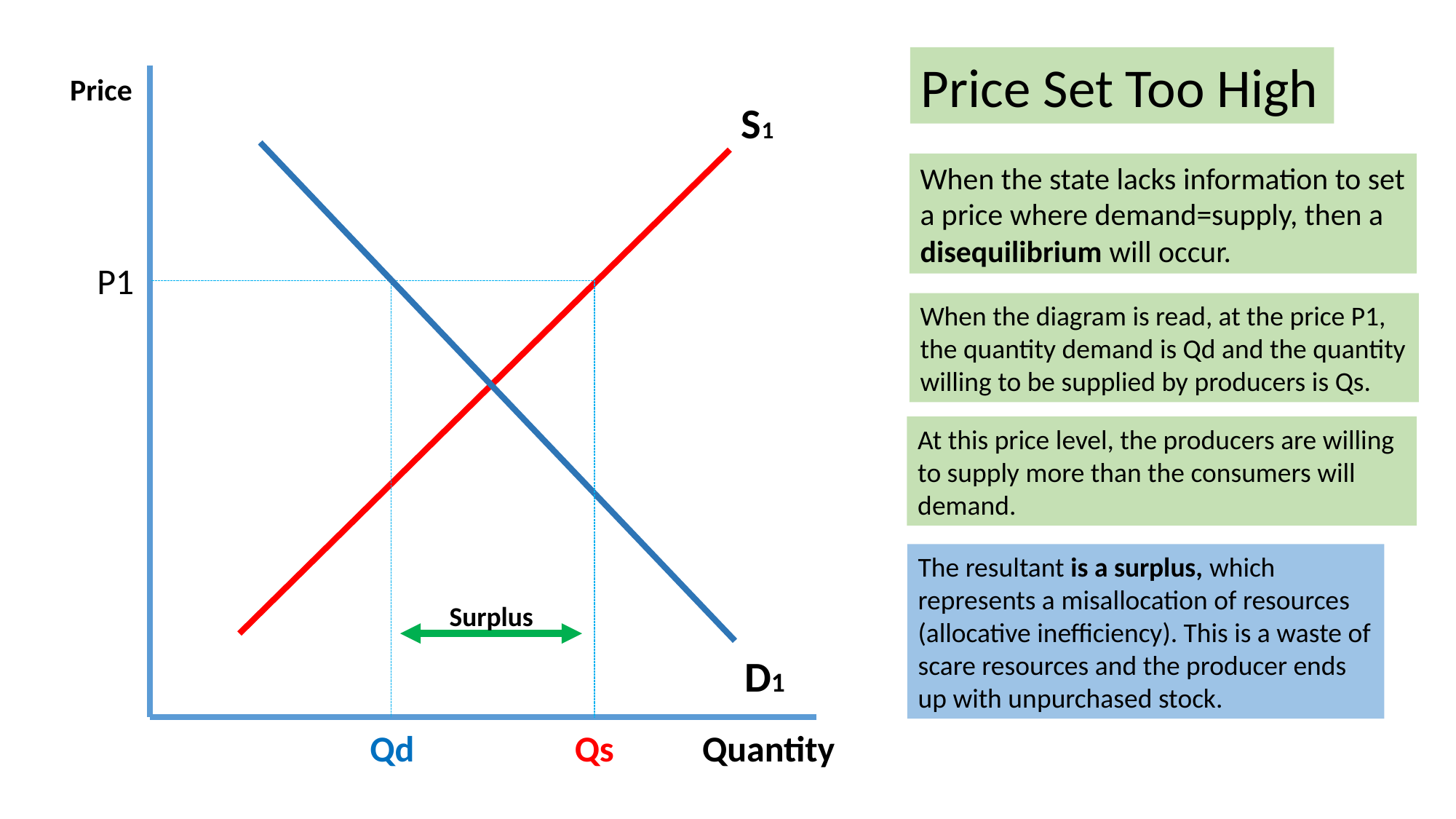

Price Set Too High
Price
S1
When the state lacks information to set a price where demand=supply, then a disequilibrium will occur.
P1
When the diagram is read, at the price P1, the quantity demand is Qd and the quantity willing to be supplied by producers is Qs.
At this price level, the producers are willing to supply more than the consumers will demand.
The resultant is a surplus, which represents a misallocation of resources (allocative inefficiency). This is a waste of scare resources and the producer ends up with unpurchased stock.
Surplus
D1
Qs
Qd
Quantity